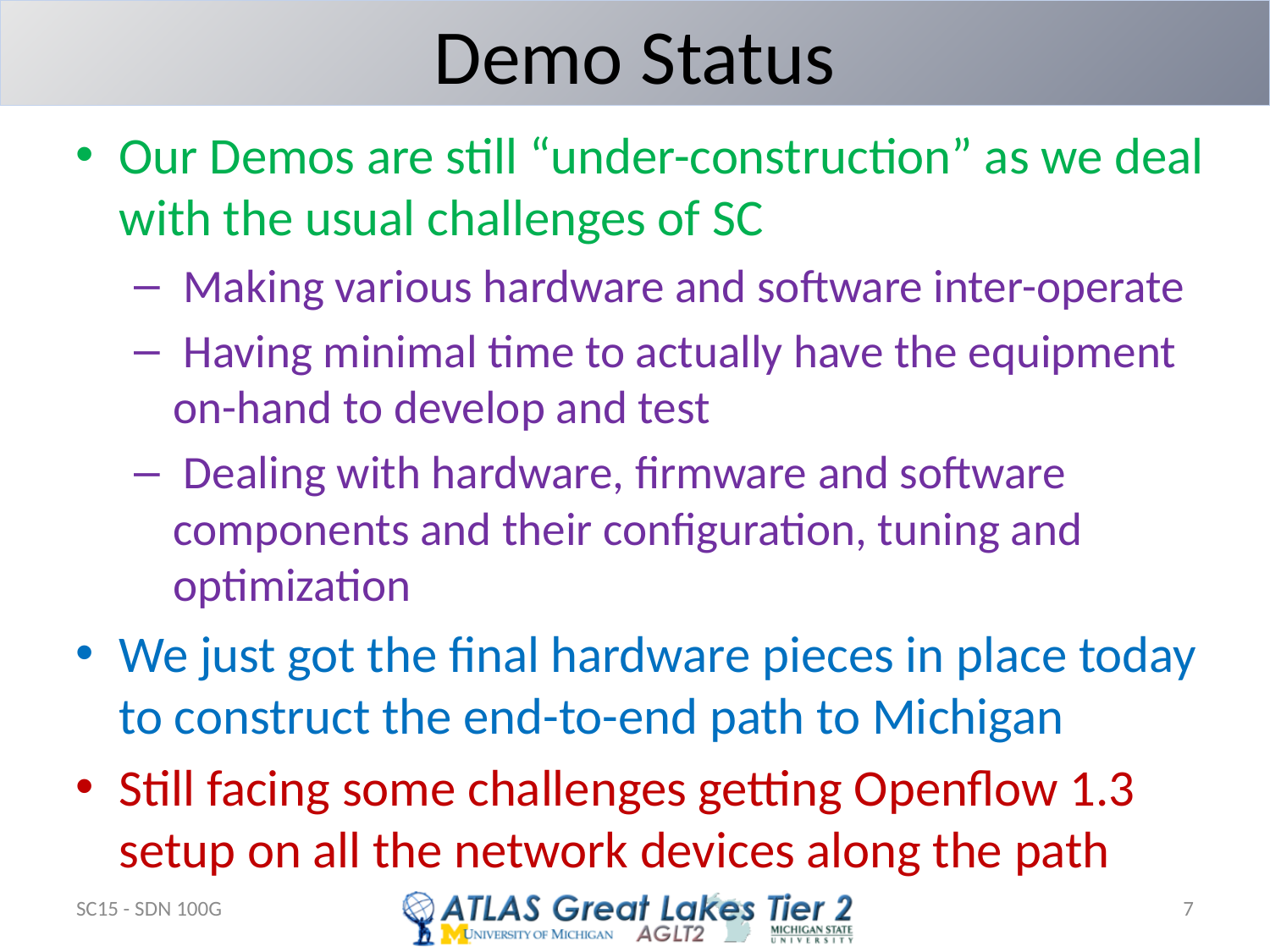

# Demo Status
Our Demos are still “under-construction” as we deal with the usual challenges of SC
 Making various hardware and software inter-operate
 Having minimal time to actually have the equipment on-hand to develop and test
 Dealing with hardware, firmware and software components and their configuration, tuning and optimization
We just got the final hardware pieces in place today to construct the end-to-end path to Michigan
Still facing some challenges getting Openflow 1.3 setup on all the network devices along the path
SC15 - SDN 100G
7